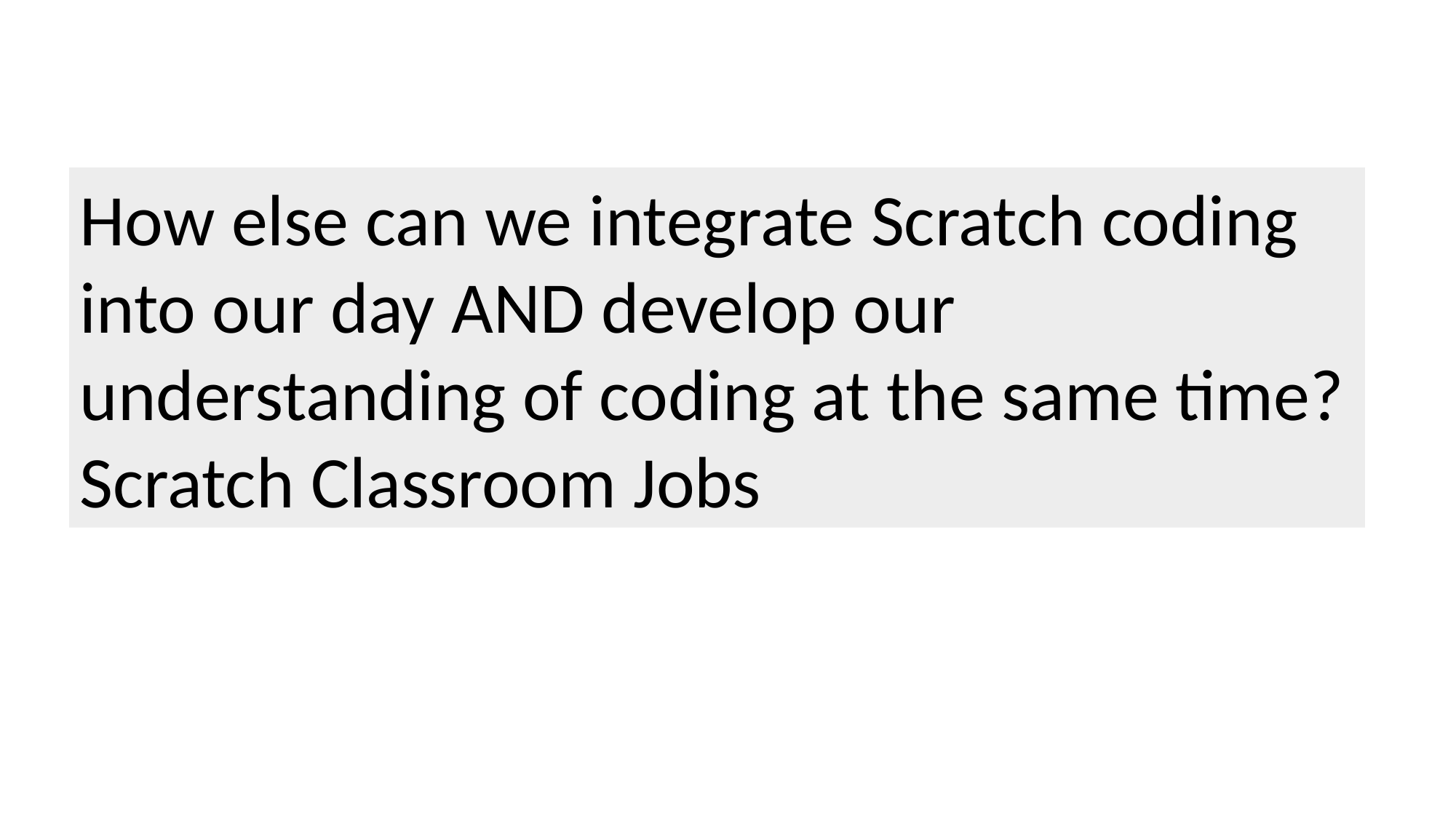

How else can we integrate Scratch coding into our day AND develop our understanding of coding at the same time?
Scratch Classroom Jobs